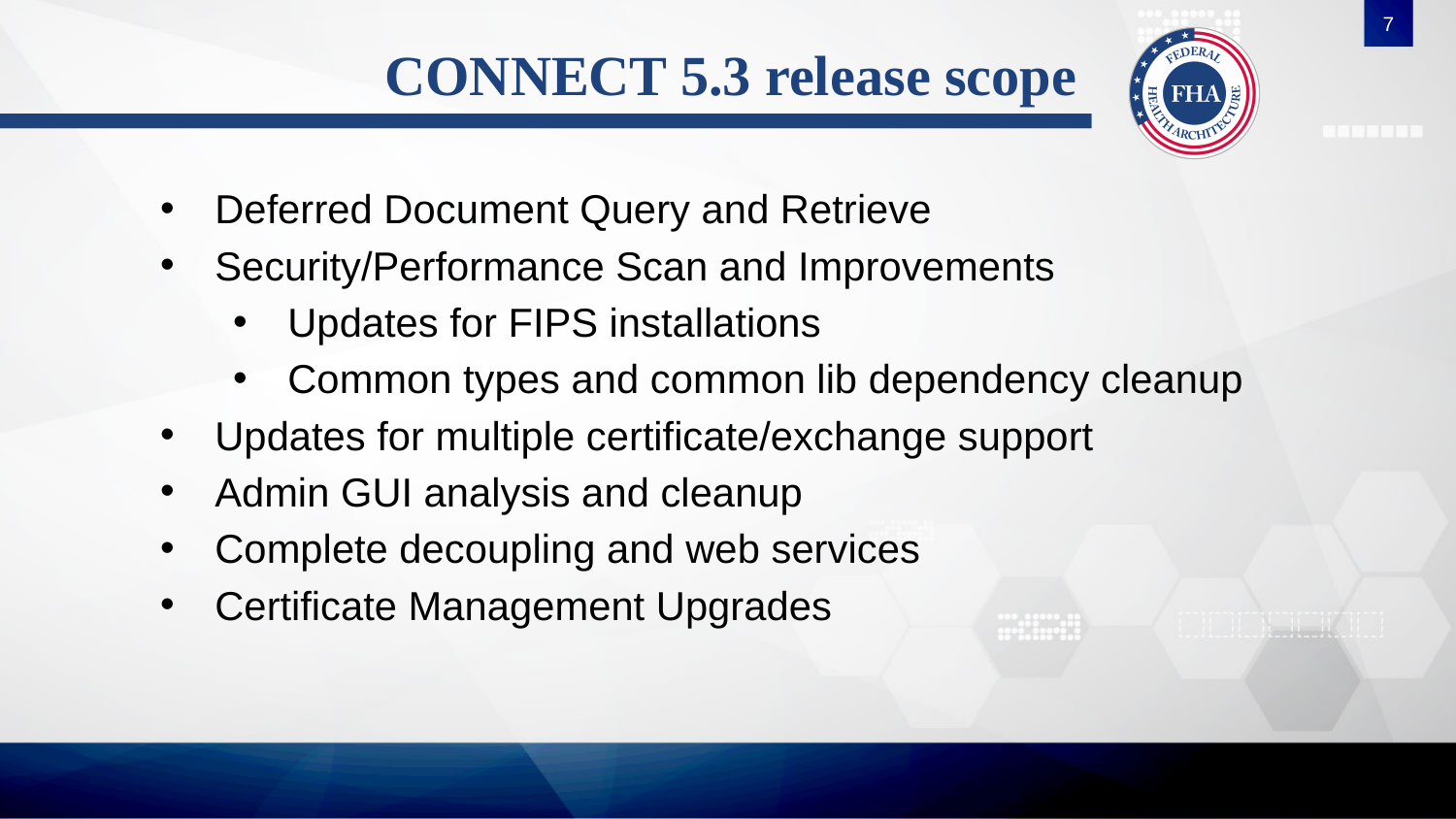

7
# CONNECT 5.3 release scope
Deferred Document Query and Retrieve
Security/Performance Scan and Improvements
Updates for FIPS installations
Common types and common lib dependency cleanup
Updates for multiple certificate/exchange support
Admin GUI analysis and cleanup
Complete decoupling and web services
Certificate Management Upgrades